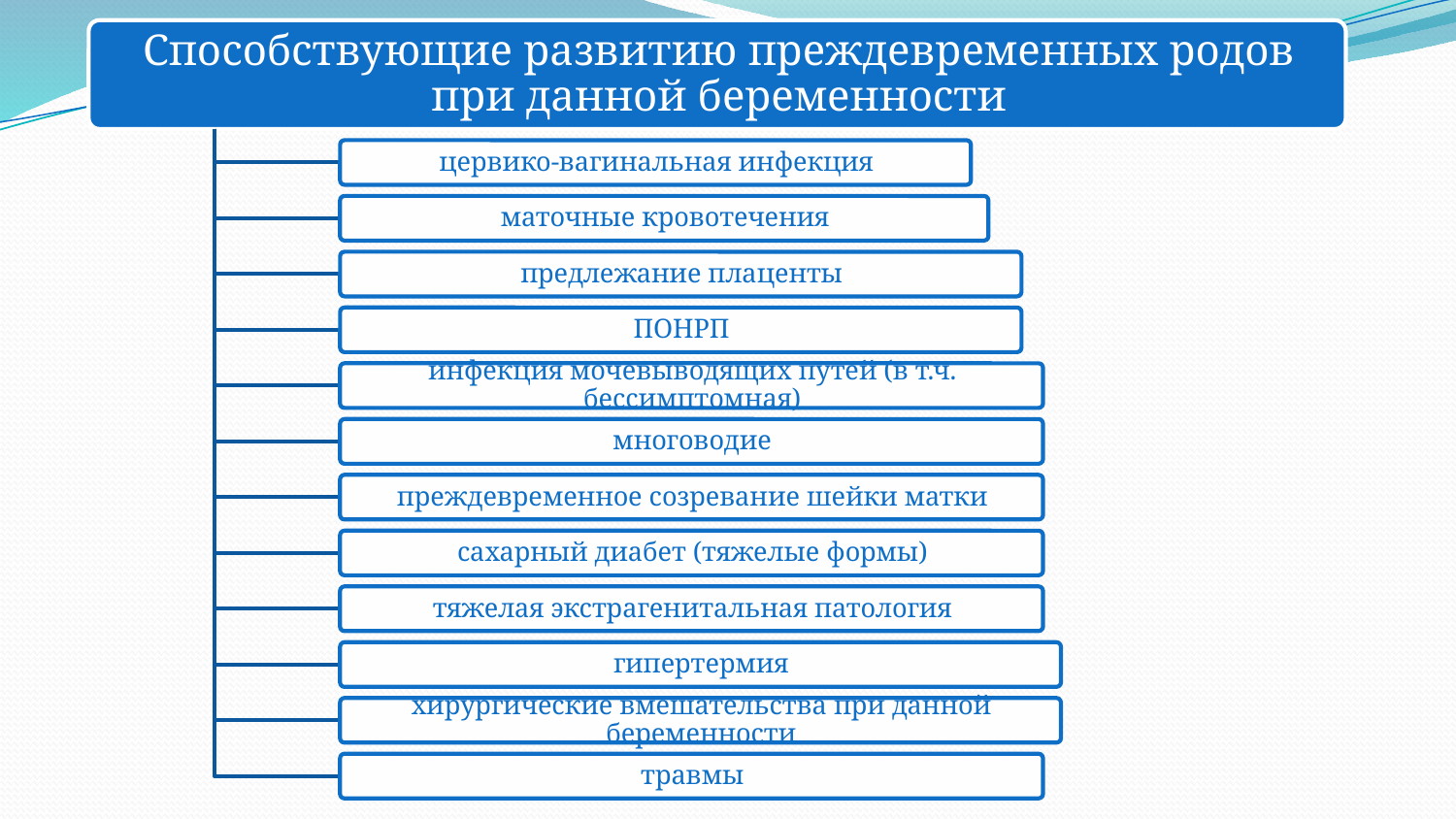

Способствующие развитию преждевременных родов при данной беременности
цервико-вагинальная инфекция
маточные кровотечения
предлежание плаценты
ПОНРП
инфекция мочевыводящих путей (в т.ч. бессимптомная)
многоводие
преждевременное созревание шейки матки
сахарный диабет (тяжелые формы)
тяжелая экстрагенитальная патология
гипертермия
хирургические вмешательства при данной беременности
травмы